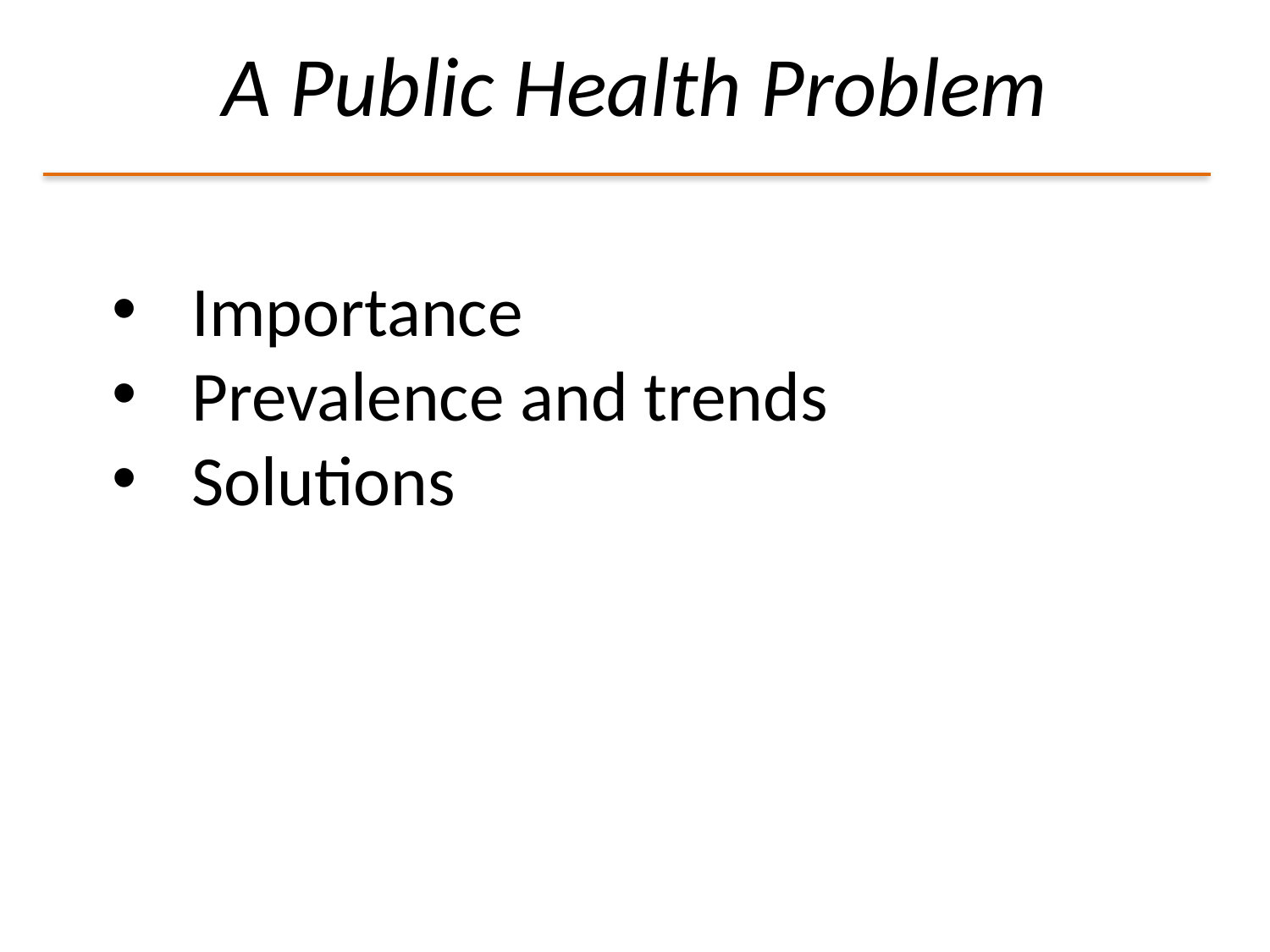

A Public Health Problem
Importance
Prevalence and trends
Solutions